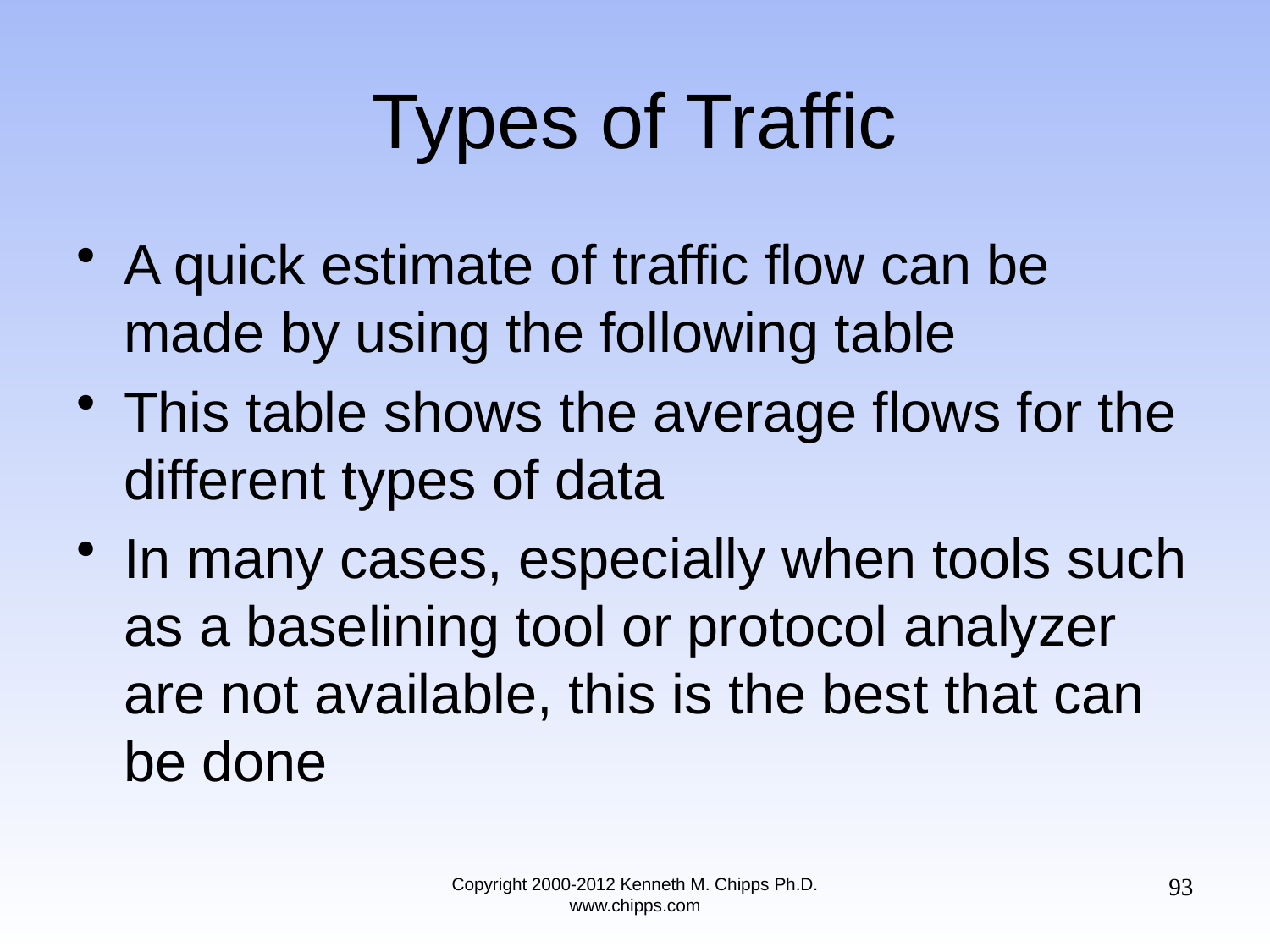

# Types of Traffic
A quick estimate of traffic flow can be made by using the following table
This table shows the average flows for the different types of data
In many cases, especially when tools such as a baselining tool or protocol analyzer are not available, this is the best that can be done
93
Copyright 2000-2012 Kenneth M. Chipps Ph.D. www.chipps.com